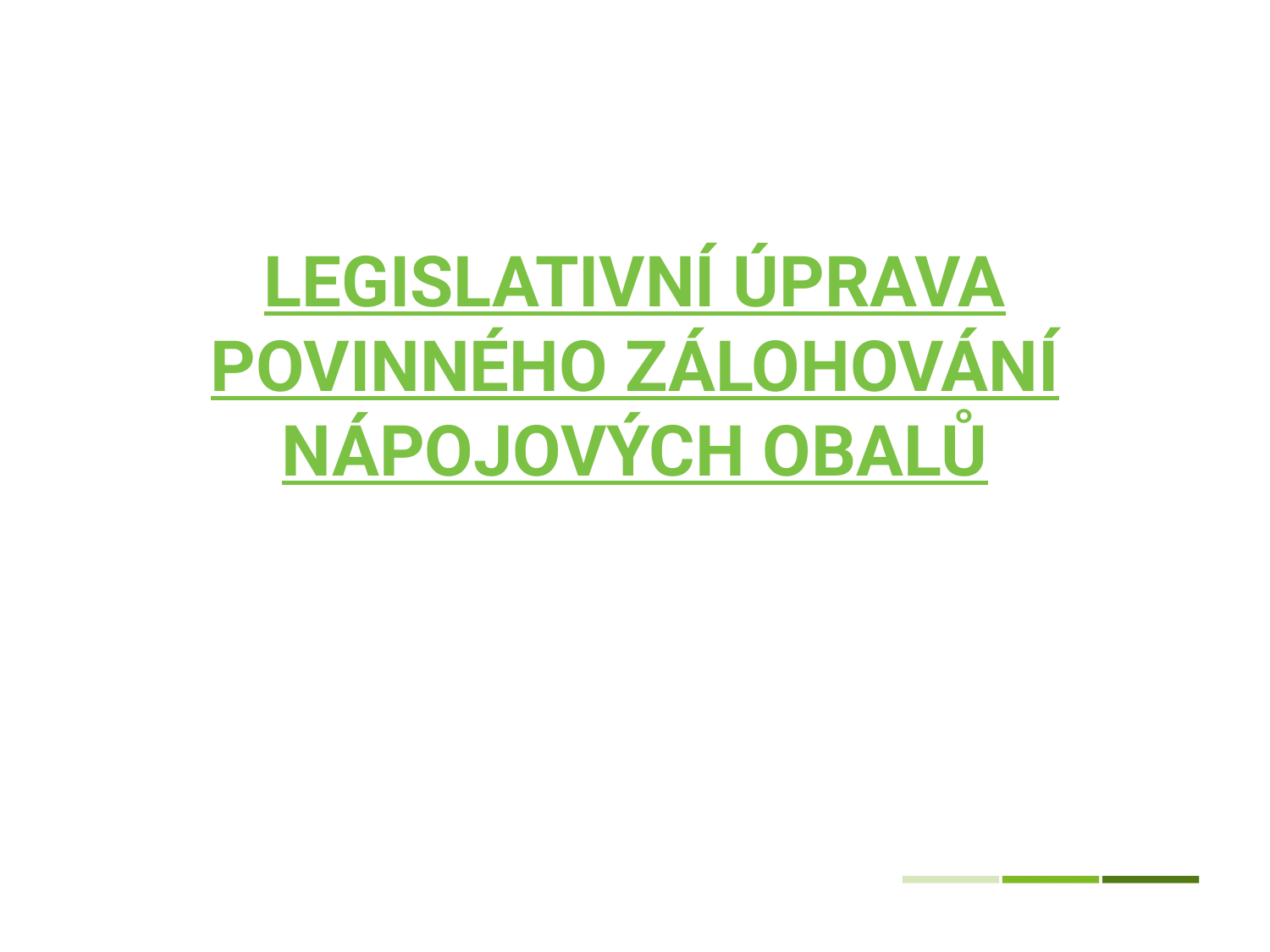

# Legislativní úprava Povinného zálohování nápojových obalů